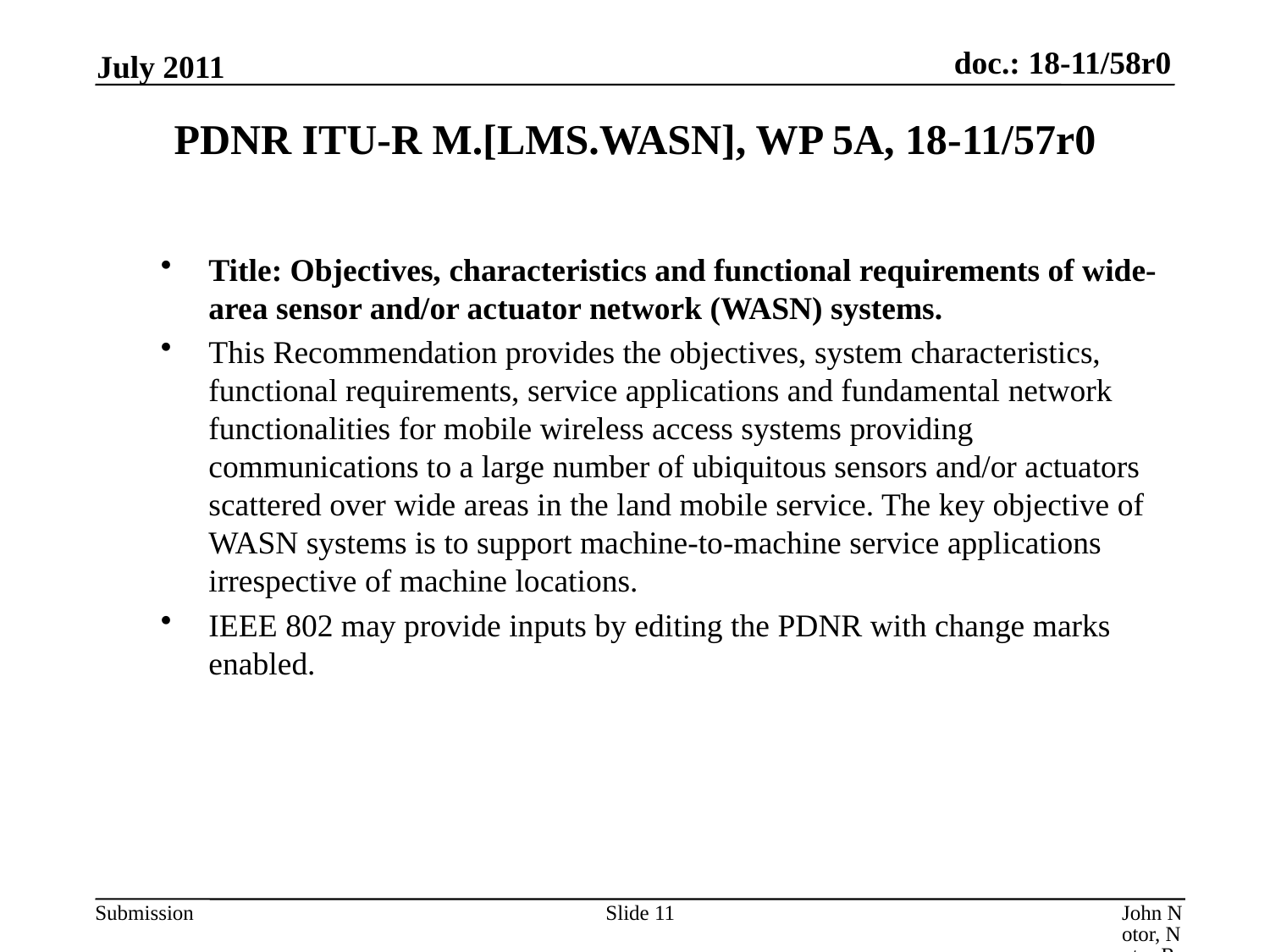

July 2011
# PDNR ITU-R M.[LMS.WASN], WP 5A, 18-11/57r0
Title: Objectives, characteristics and functional requirements of wide-area sensor and/or actuator network (WASN) systems.
This Recommendation provides the objectives, system characteristics, functional requirements, service applications and fundamental network functionalities for mobile wireless access systems providing communications to a large number of ubiquitous sensors and/or actuators scattered over wide areas in the land mobile service. The key objective of WASN systems is to support machine-to-machine service applications irrespective of machine locations.
IEEE 802 may provide inputs by editing the PDNR with change marks enabled.
Slide 11
John Notor, Notor Research